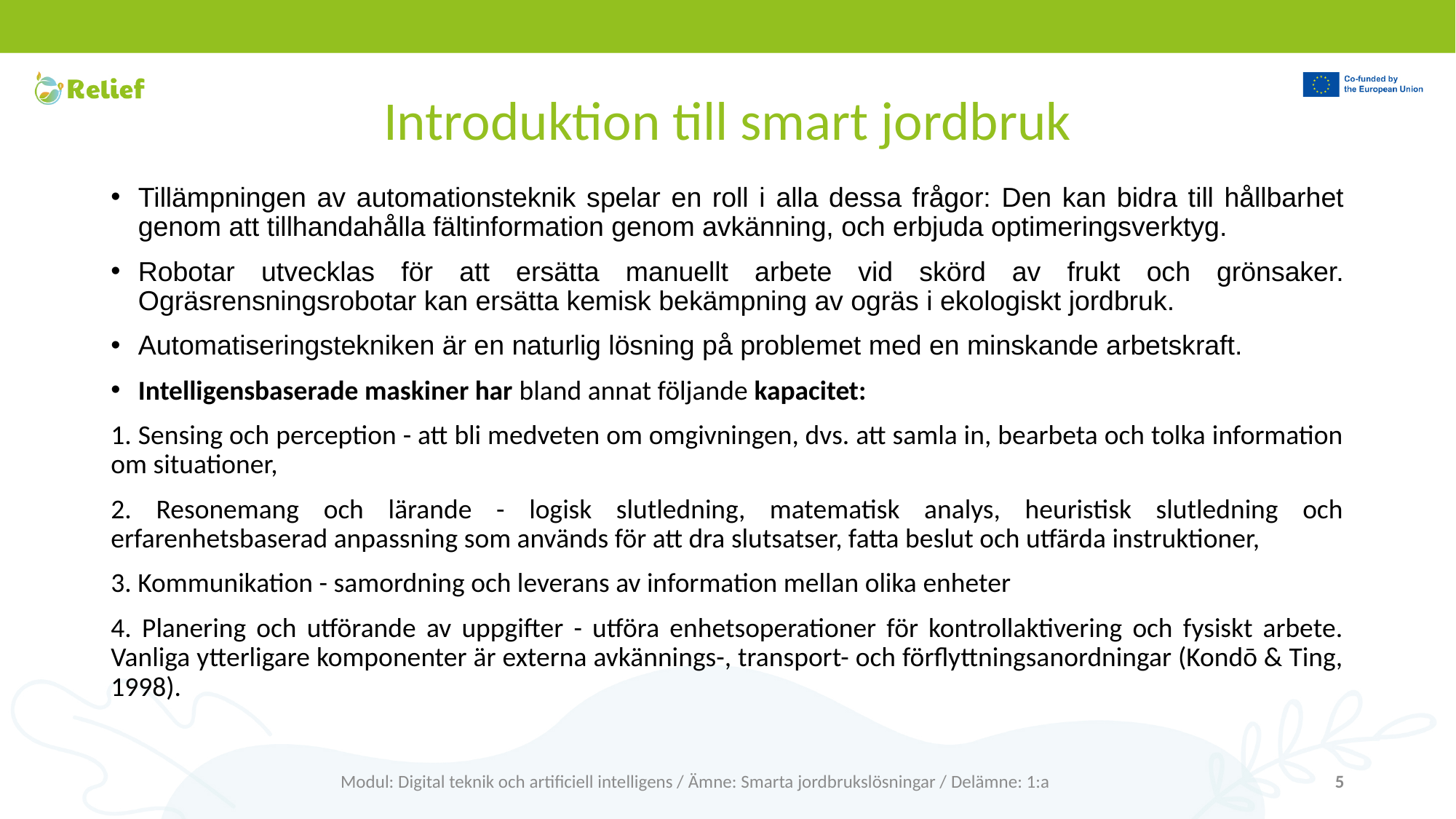

# Introduktion till smart jordbruk
Tillämpningen av automationsteknik spelar en roll i alla dessa frågor: Den kan bidra till hållbarhet genom att tillhandahålla fältinformation genom avkänning, och erbjuda optimeringsverktyg.
Robotar utvecklas för att ersätta manuellt arbete vid skörd av frukt och grönsaker. Ogräsrensningsrobotar kan ersätta kemisk bekämpning av ogräs i ekologiskt jordbruk.
Automatiseringstekniken är en naturlig lösning på problemet med en minskande arbetskraft.
Intelligensbaserade maskiner har bland annat följande kapacitet:
1. Sensing och perception - att bli medveten om omgivningen, dvs. att samla in, bearbeta och tolka information om situationer,
2. Resonemang och lärande - logisk slutledning, matematisk analys, heuristisk slutledning och erfarenhetsbaserad anpassning som används för att dra slutsatser, fatta beslut och utfärda instruktioner,
3. Kommunikation - samordning och leverans av information mellan olika enheter
4. Planering och utförande av uppgifter - utföra enhetsoperationer för kontrollaktivering och fysiskt arbete. Vanliga ytterligare komponenter är externa avkännings-, transport- och förflyttningsanordningar (Kondō & Ting, 1998).

Modul: Digital teknik och artificiell intelligens / Ämne: Smarta jordbrukslösningar / Delämne: 1:a
5